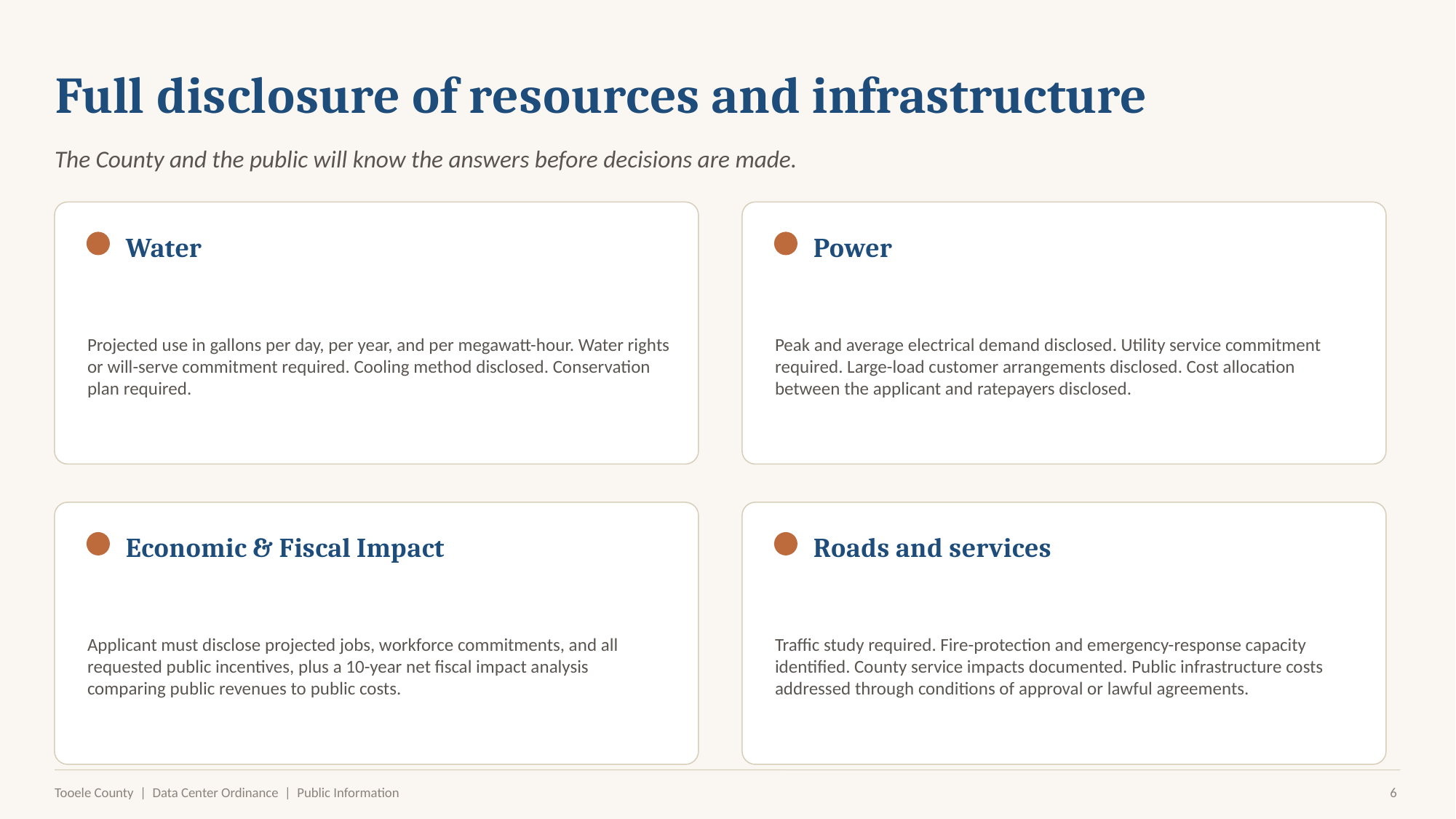

Full disclosure of resources and infrastructure
The County and the public will know the answers before decisions are made.

Water
Power

Projected use in gallons per day, per year, and per megawatt-hour. Water rights or will-serve commitment required. Cooling method disclosed. Conservation plan required.
Peak and average electrical demand disclosed. Utility service commitment required. Large-load customer arrangements disclosed. Cost allocation between the applicant and ratepayers disclosed.

Economic & Fiscal Impact
Roads and services

Applicant must disclose projected jobs, workforce commitments, and all requested public incentives, plus a 10-year net fiscal impact analysis comparing public revenues to public costs.
Traffic study required. Fire-protection and emergency-response capacity identified. County service impacts documented. Public infrastructure costs addressed through conditions of approval or lawful agreements.

Tooele County  |  Data Center Ordinance  |  Public Information
6